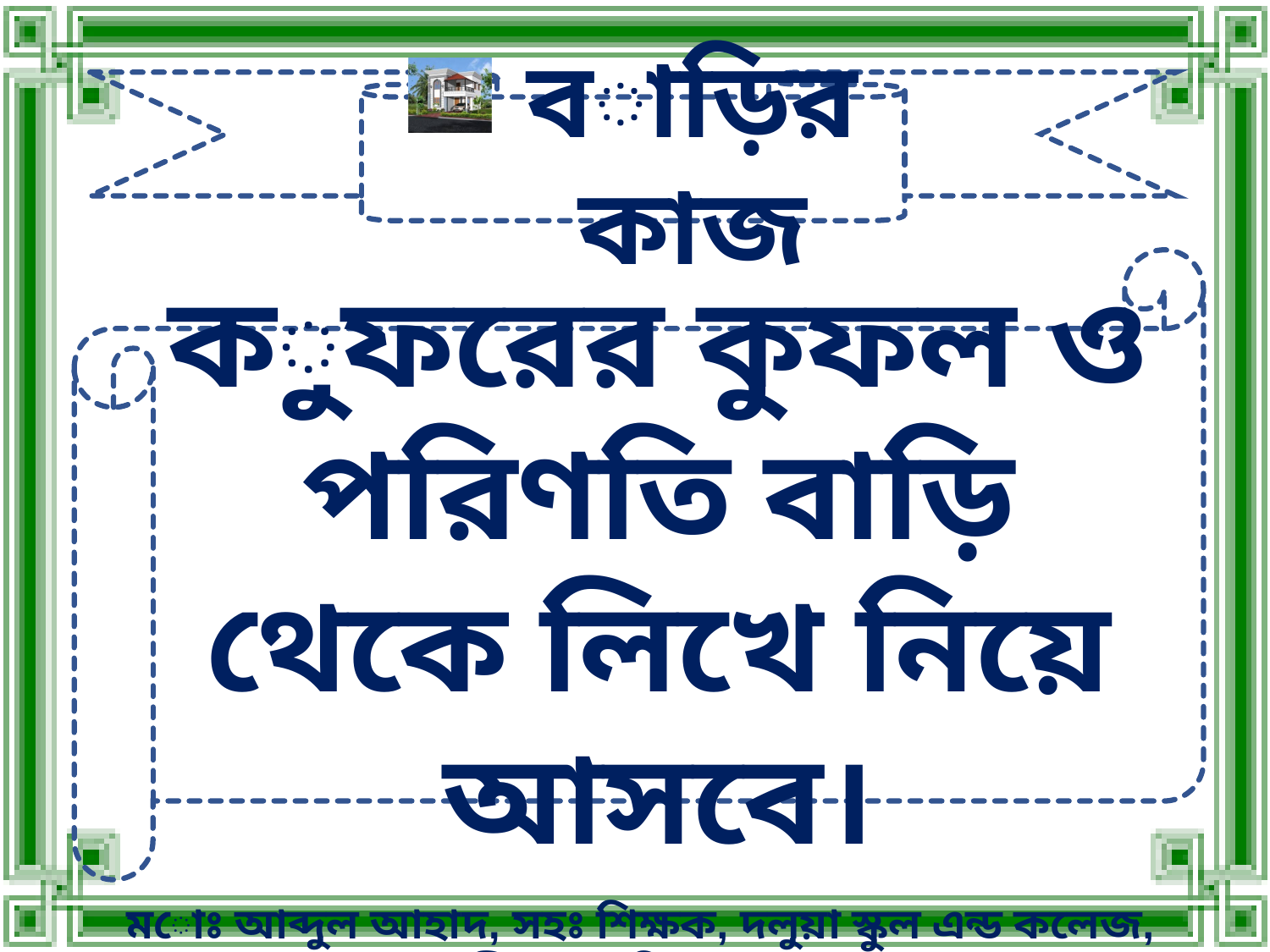

বাড়ির কাজ
কুফরের কুফল ও পরিণতি বাড়ি থেকে লিখে নিয়ে আসবে।